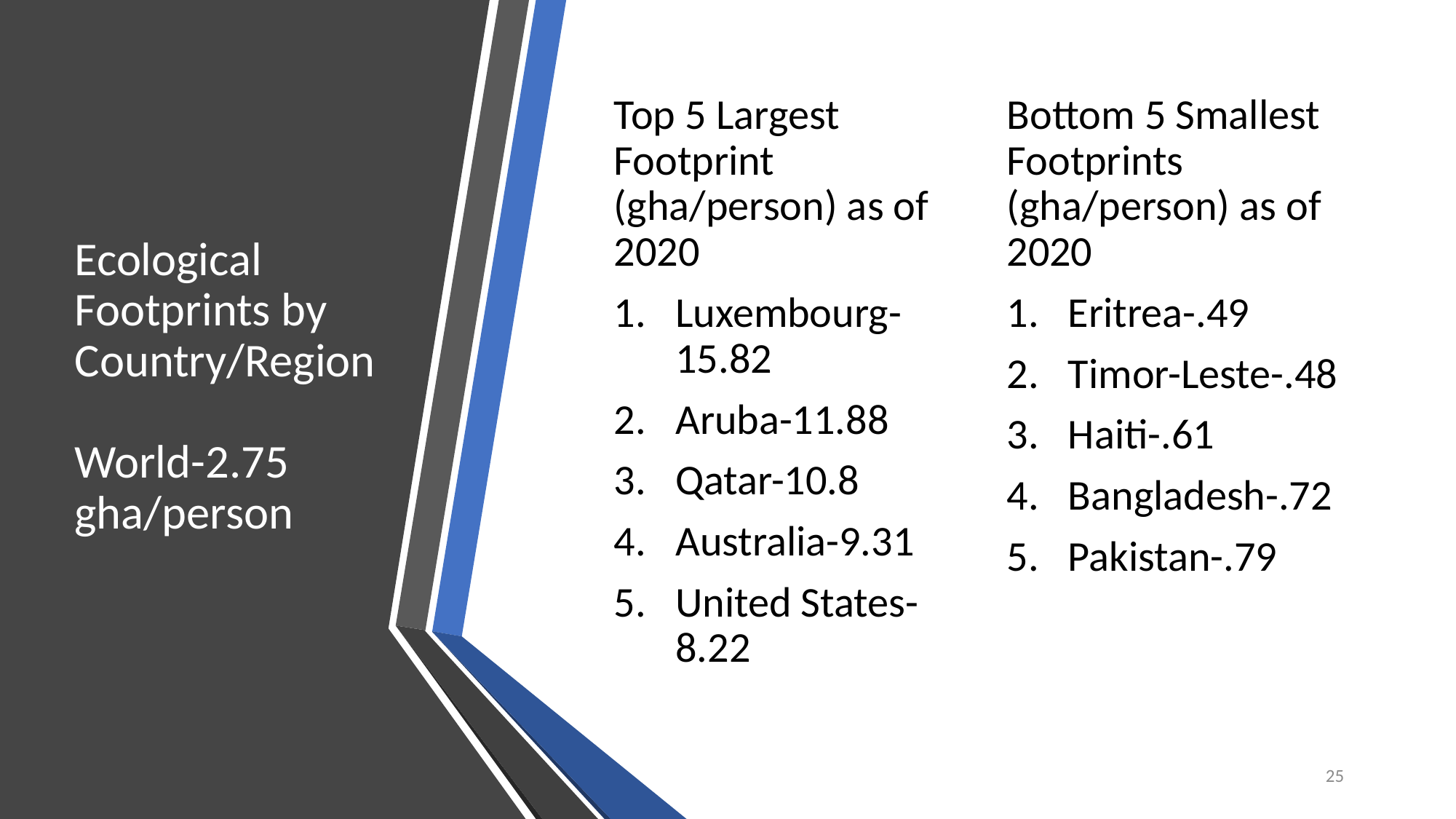

# Ecological Footprints by Country/Region World-2.75 gha/person
Top 5 Largest Footprint (gha/person) as of 2020
Luxembourg-15.82
Aruba-11.88
Qatar-10.8
Australia-9.31
United States-8.22

Bottom 5 Smallest Footprints (gha/person) as of 2020
Eritrea-.49
Timor-Leste-.48
Haiti-.61
Bangladesh-.72
Pakistan-.79

25